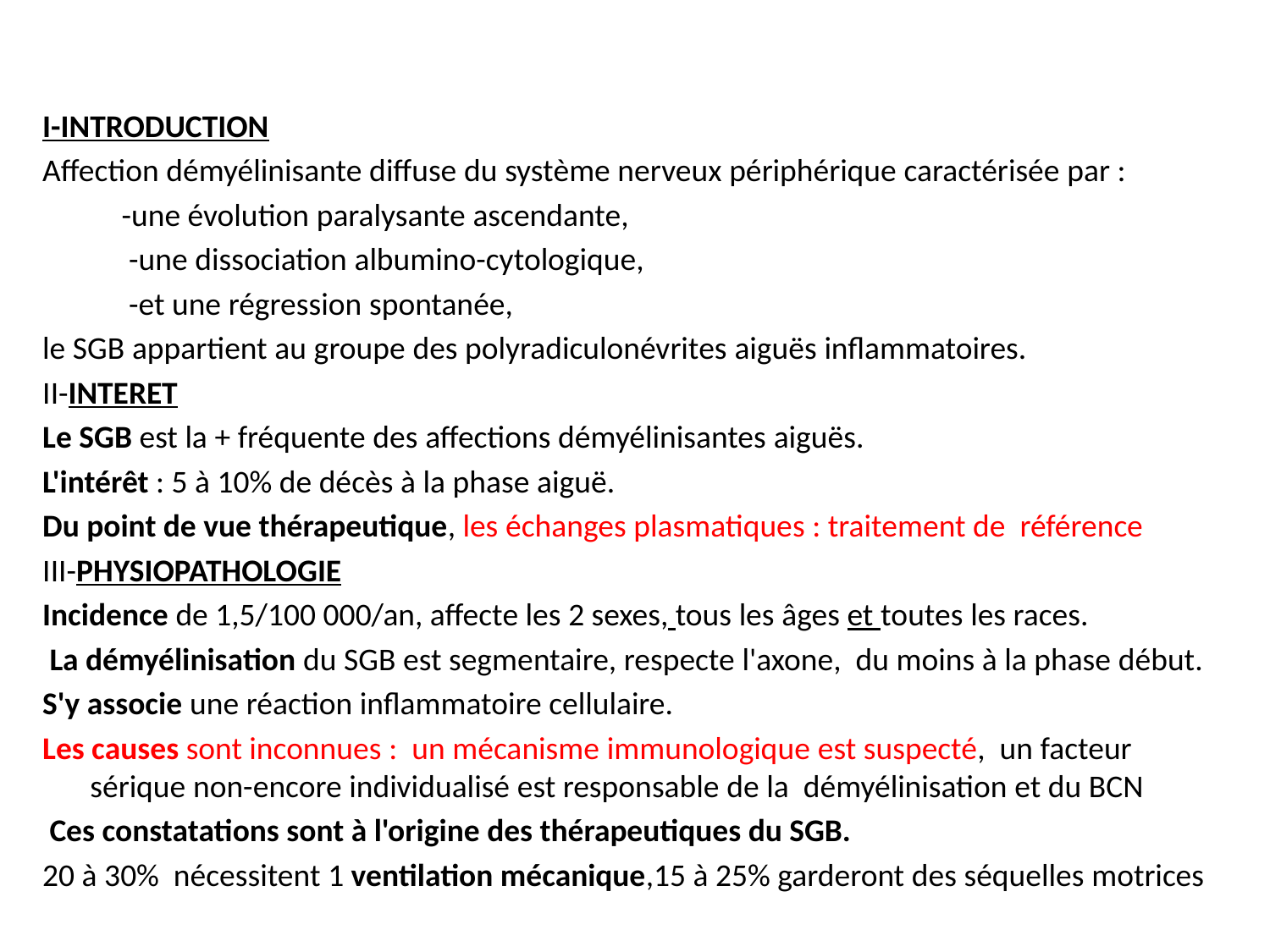

#
I-INTRODUCTION
Affection démyélinisante diffuse du système nerveux périphérique caractérisée par :
           -une évolution paralysante ascendante,
            -une dissociation albumino-cytologique,
            -et une régression spontanée,
le SGB appartient au groupe des polyradiculonévrites aiguës inflammatoires.
II-INTERET
Le SGB est la + fréquente des affections démyélinisantes aiguës.
L'intérêt : 5 à 10% de décès à la phase aiguë.
Du point de vue thérapeutique, les échanges plasmatiques : traitement de  référence
III-PHYSIOPATHOLOGIE
Incidence de 1,5/100 000/an, affecte les 2 sexes, tous les âges et toutes les races.
 La démyélinisation du SGB est segmentaire, respecte l'axone,  du moins à la phase début.
S'y associe une réaction inflammatoire cellulaire.
Les causes sont inconnues :  un mécanisme immunologique est suspecté,  un facteur sérique non-encore individualisé est responsable de la  démyélinisation et du BCN
 Ces constatations sont à l'origine des thérapeutiques du SGB.
20 à 30%  nécessitent 1 ventilation mécanique,15 à 25% garderont des séquelles motrices